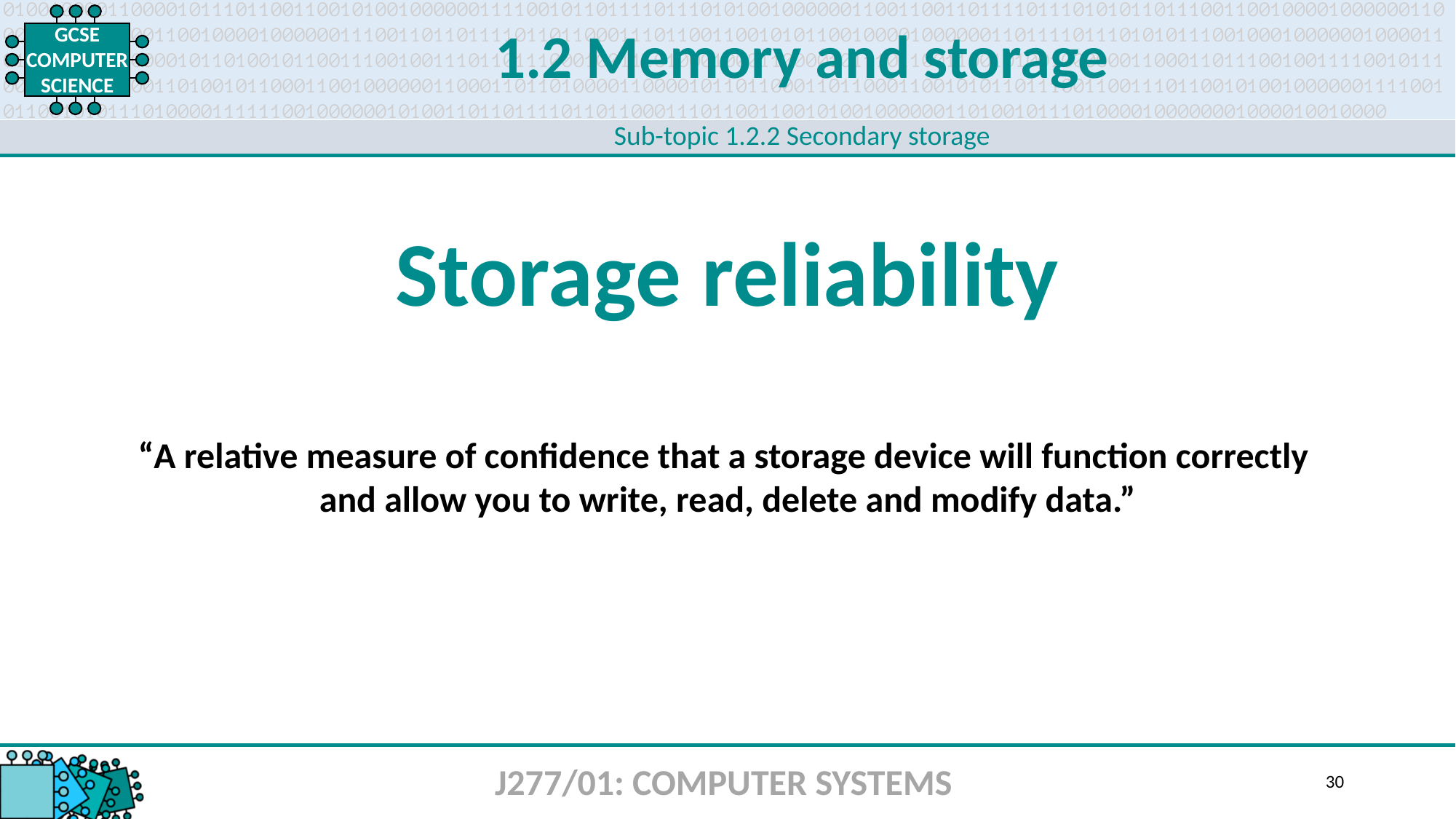

1.2 Memory and storage
Sub-topic 1.2.2 Secondary storage
Storage reliability
“A relative measure of confidence that a storage device will function correctly
and allow you to write, read, delete and modify data.”
J277/01: COMPUTER SYSTEMS
30